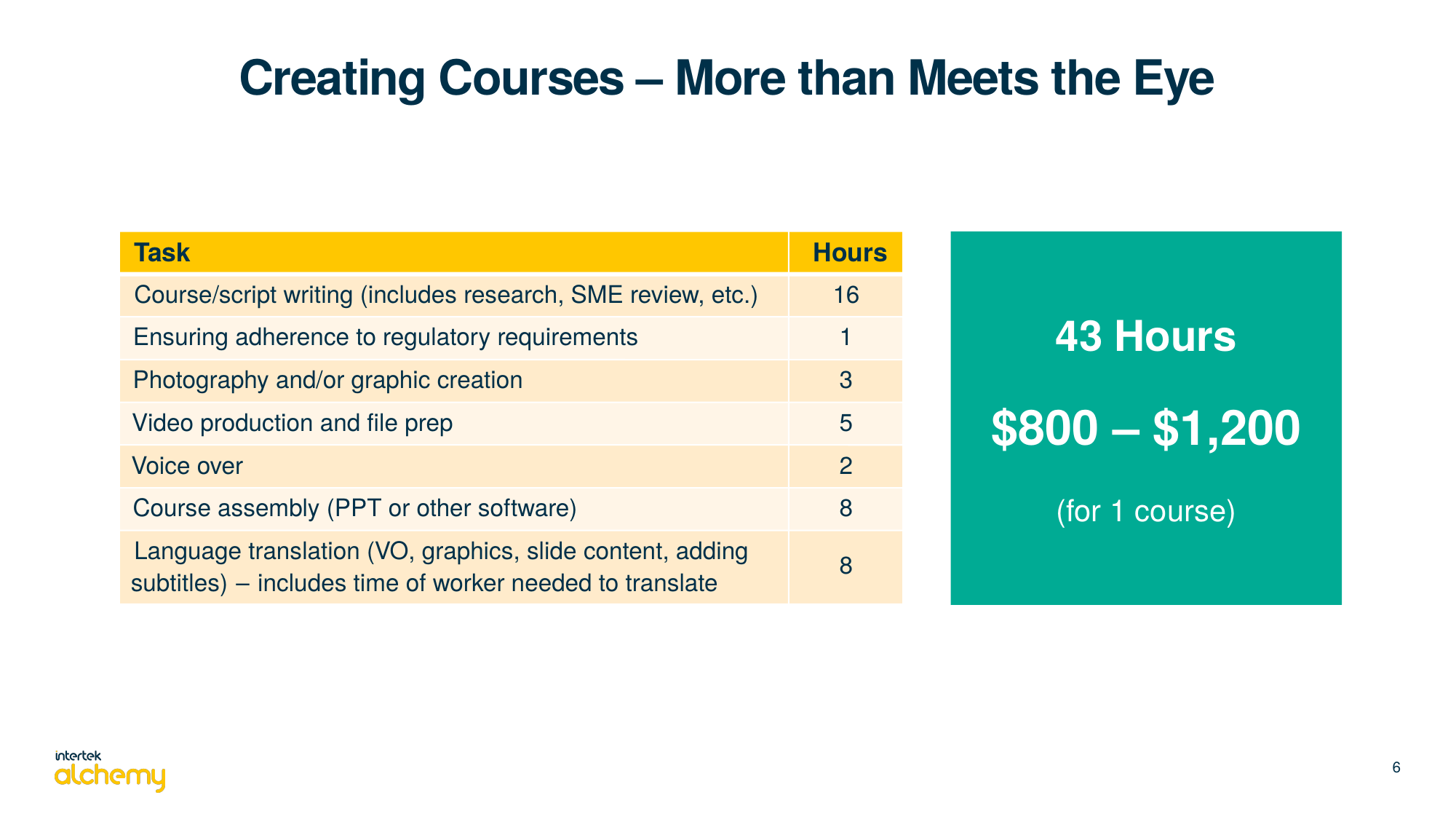

# Creating Courses – More than Meets the Eye

43 Hours
$800 – $1,200
(for 1 course)
Task
Hours

Course/script writing (includes research, SME review, etc.)
16

Ensuring adherence to regulatory requirements
1

Photography and/or graphic creation
3

Video production and file prep
5

Voice over
2

Course assembly (PPT or other software)
8

Language translation (VO, graphics, slide content, adding
subtitles)
–
includes time of worker needed to translate
8